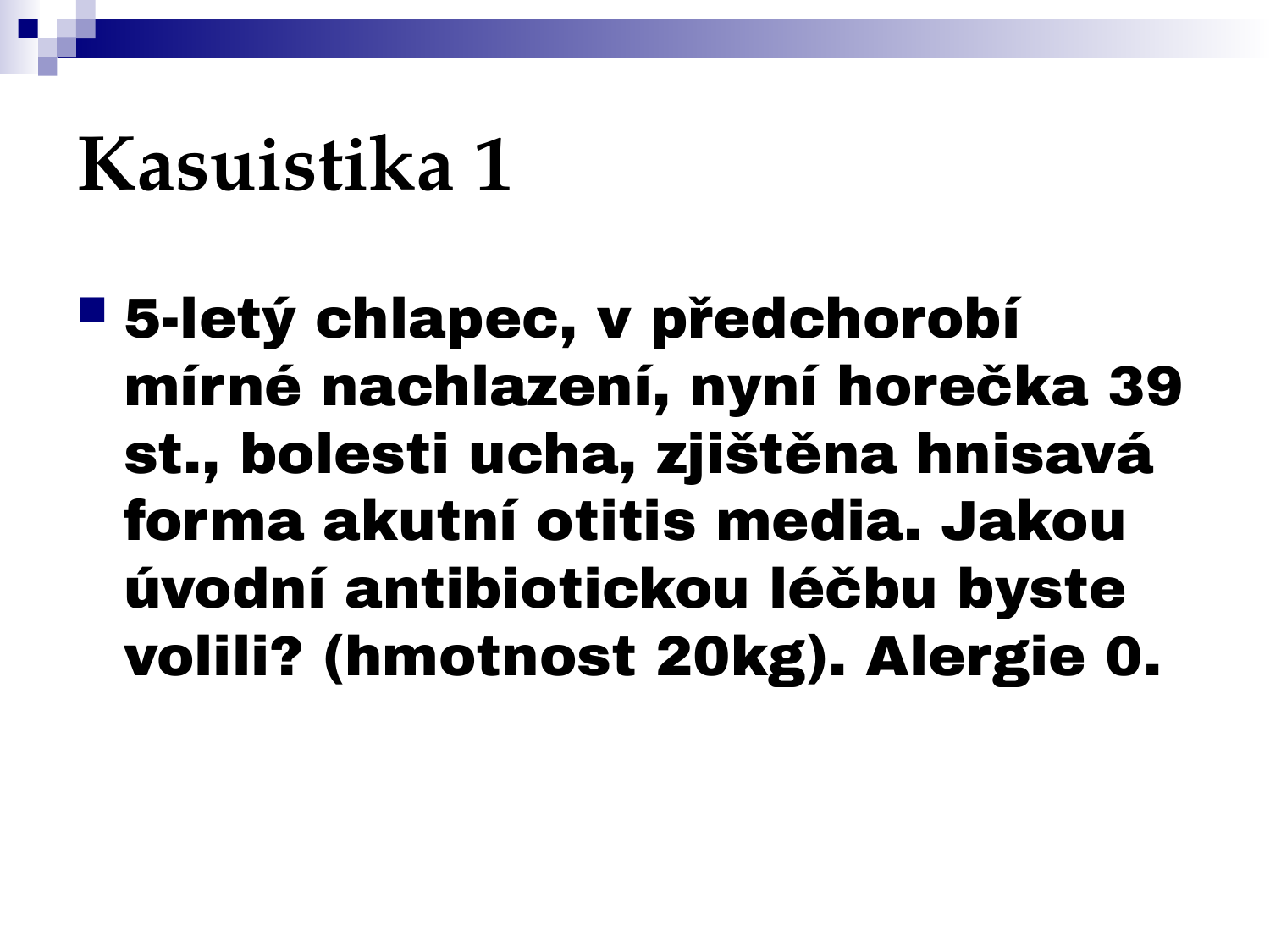

# Kasuistika 1
5-letý chlapec, v předchorobí mírné nachlazení, nyní horečka 39 st., bolesti ucha, zjištěna hnisavá forma akutní otitis media. Jakou úvodní antibiotickou léčbu byste volili? (hmotnost 20kg). Alergie 0.